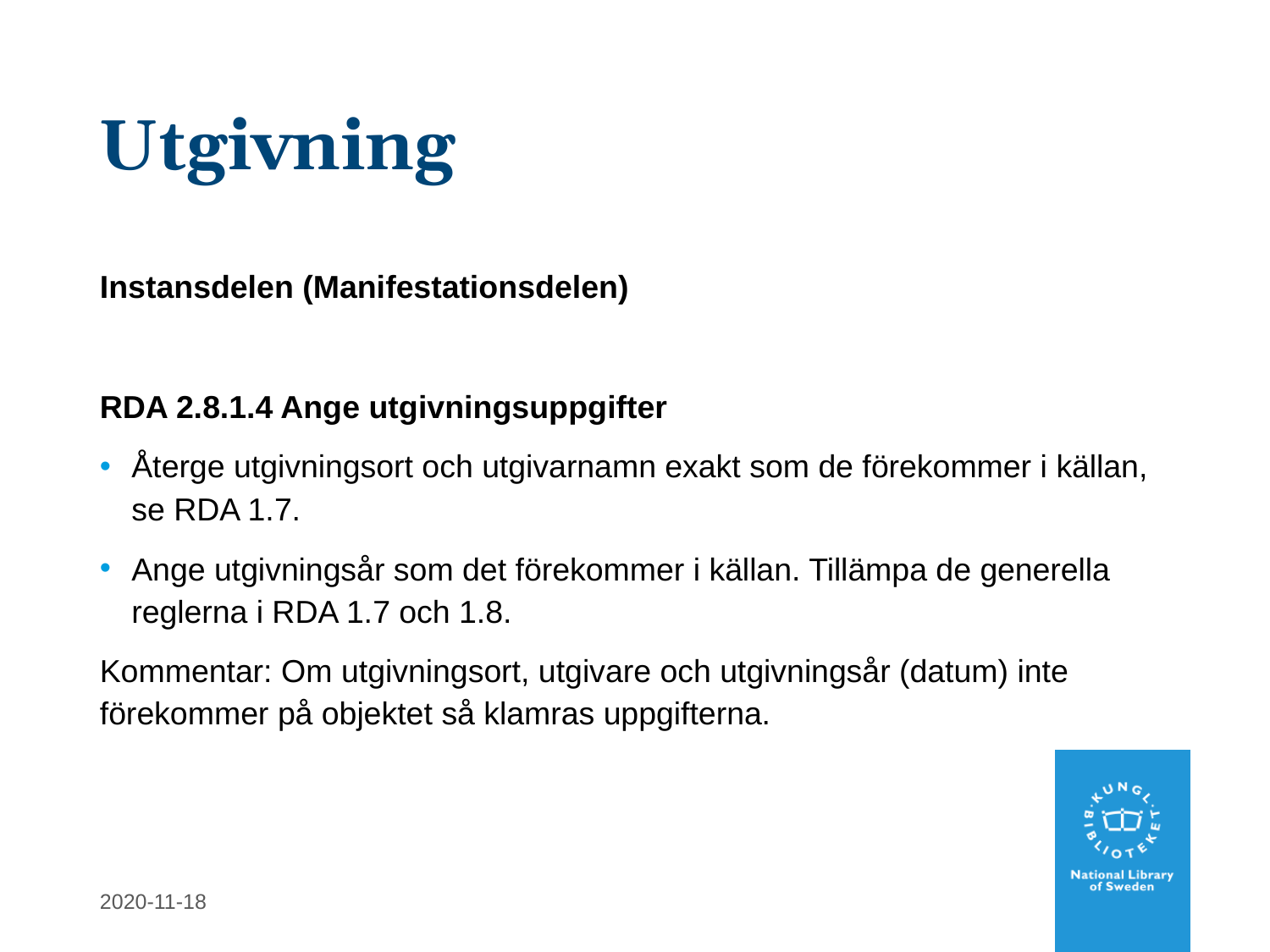

# Utgivning
Instansdelen (Manifestationsdelen)

RDA 2.8.1.4 Ange utgivningsuppgifter
Återge utgivningsort och utgivarnamn exakt som de förekommer i källan, se RDA 1.7.
Ange utgivningsår som det förekommer i källan. Tillämpa de generella reglerna i RDA 1.7 och 1.8.
Kommentar: Om utgivningsort, utgivare och utgivningsår (datum) inte förekommer på objektet så klamras uppgifterna.
2020-11-18